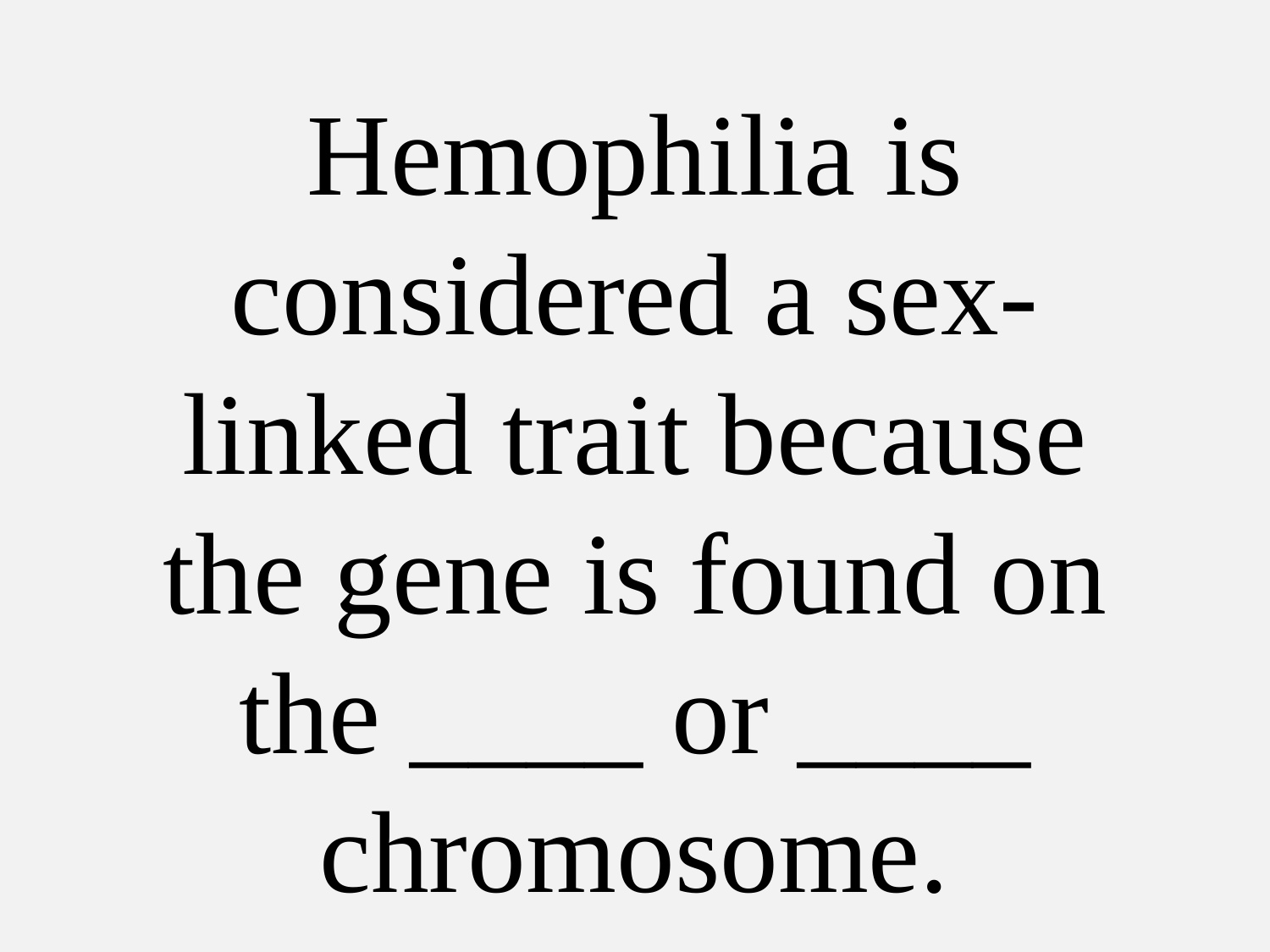

# Hemophilia is considered a sex-linked trait because the gene is found on the ____ or ____ chromosome.